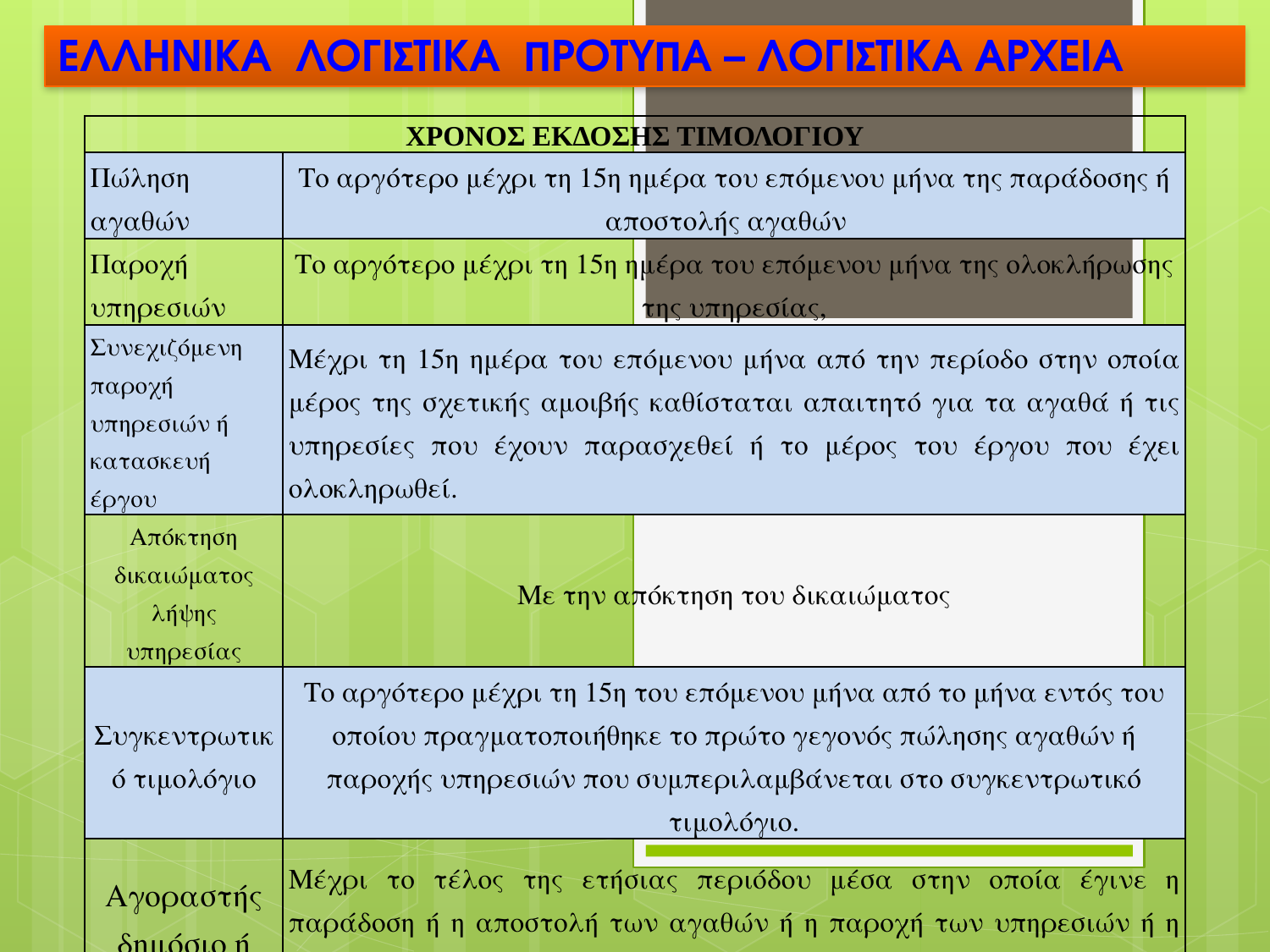

# ΕΛΛΗΝΙΚΑ  ΛΟΓΙΣΤΙΚΑ  ΠΡΟΤΥΠΑ – ΛΟΓΙΣΤΙΚΑ ΑΡΧΕΙΑ

| ΧΡΟΝΟΣ ΕΚΔΟΣΗΣ ΤΙΜΟΛΟΓΙΟΥ |  |
| --- | --- |
| Πώληση αγαθών | Το αργότερο μέχρι τη 15η ημέρα του επόμενου μήνα της παράδοσης ή αποστολής αγαθών |
| Παροχή υπηρεσιών | Το αργότερο μέχρι τη 15η ημέρα του επόμενου μήνα της ολοκλήρωσης της υπηρεσίας, |
| Συνεχιζόμενη παροχή υπηρεσιών ή κατασκευή έργου | Μέχρι τη 15η ημέρα του επόμενου μήνα από την περίοδο στην οποία μέρος της σχετικής αμοιβής καθίσταται απαιτητό για τα αγαθά ή τις υπηρεσίες που έχουν παρασχεθεί ή το μέρος του έργου που έχει ολοκληρωθεί. |
| Απόκτηση δικαιώματος λήψης υπηρεσίας | Με την απόκτηση του δικαιώματος |
| Συγκεντρωτικό τιμολόγιο | Το αργότερο μέχρι τη 15η του επόμενου μήνα από το μήνα εντός του οποίου πραγματοποιήθηκε το πρώτο γεγονός πώλησης αγαθών ή παροχής υπηρεσιών που συμπεριλαμβάνεται στο συγκεντρωτικό τιμολόγιο. |
| Αγοραστής δημόσιο ή Ν.Π.Δ.Δ. | Μέχρι το τέλος της ετήσιας περιόδου μέσα στην οποία έγινε η παράδοση ή η αποστολή των αγαθών ή η παροχή των υπηρεσιών ή η πιστοποίηση δημόσιων έργων ή η οριστικοποίηση της συναλλαγής από τον αγοραστή, κατά περίπτωση. |